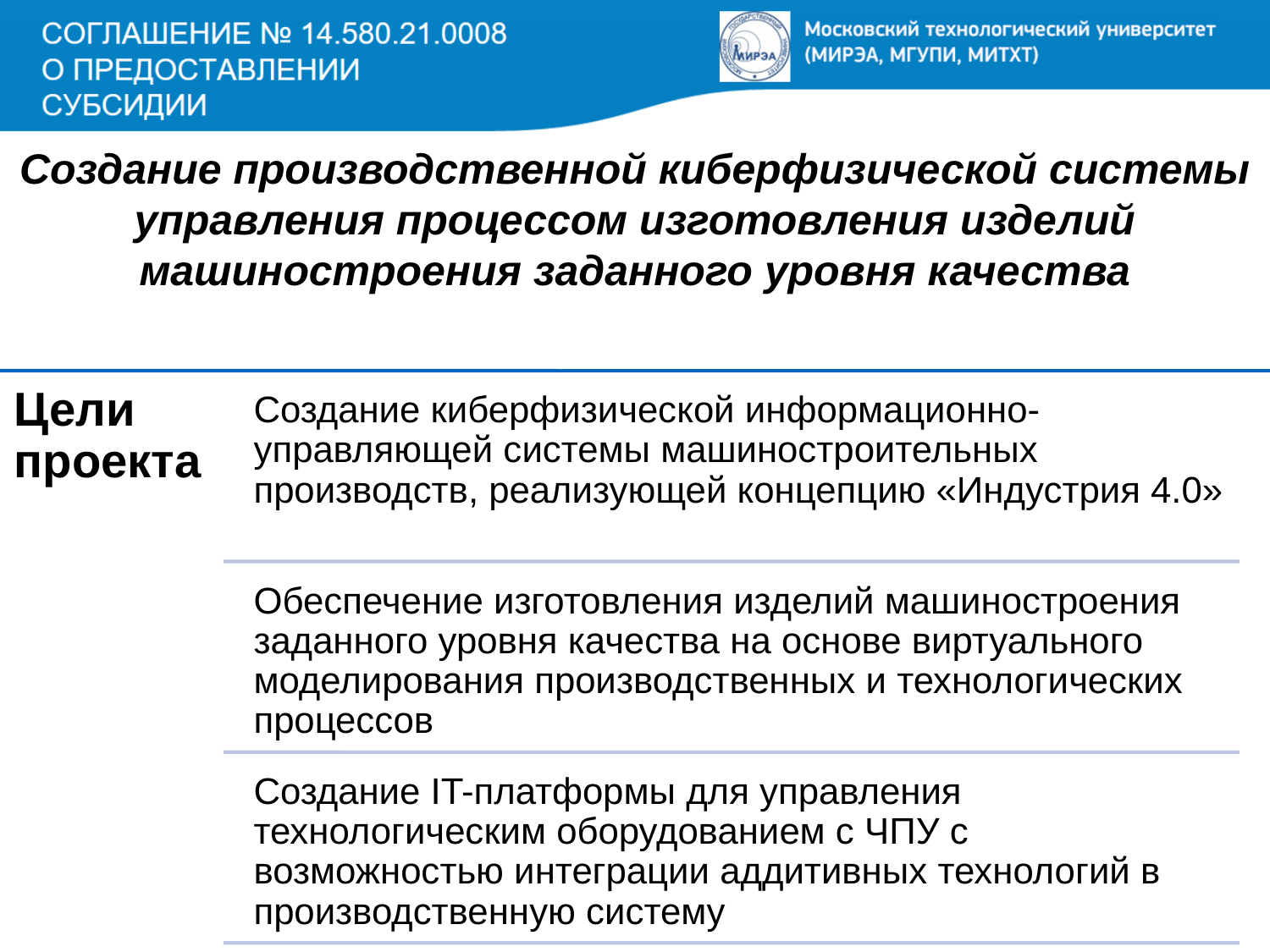

Создание производственной киберфизической системы управления процессом изготовления изделий машиностроения заданного уровня качества
Цели проекта
Создание киберфизической информационно-управляющей системы машиностроительных производств, реализующей концепцию «Индустрия 4.0»
Обеспечение изготовления изделий машиностроения заданного уровня качества на основе виртуального моделирования производственных и технологических процессов
Создание IT-платформы для управления технологическим оборудованием с ЧПУ с возможностью интеграции аддитивных технологий в производственную систему